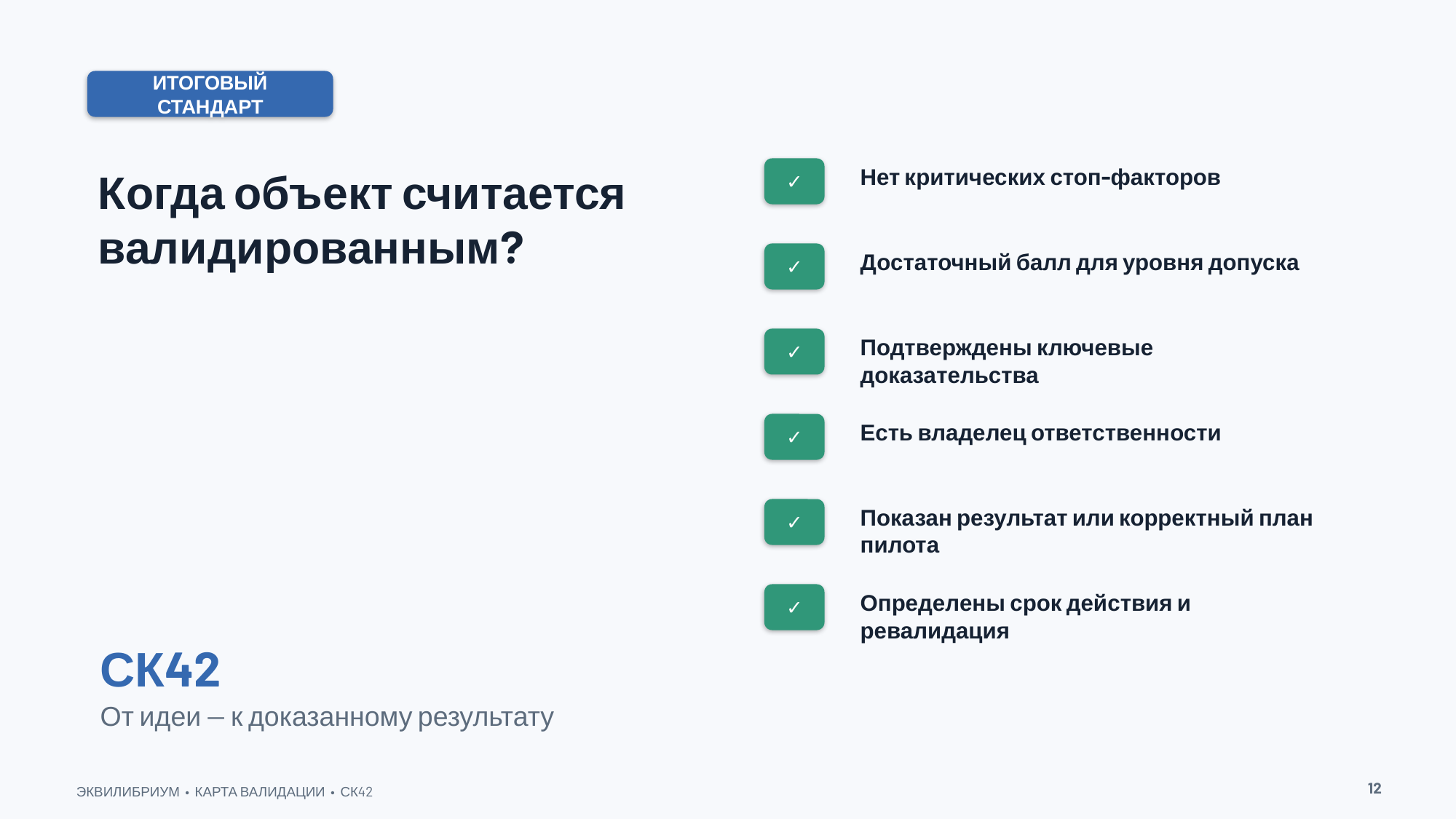

ИТОГОВЫЙ СТАНДАРТ
Нет критических стоп-факторов
Когда объект считается
валидированным?
✓
Достаточный балл для уровня допуска
✓
Подтверждены ключевые доказательства
✓
Есть владелец ответственности
✓
Показан результат или корректный план пилота
✓
Определены срок действия и ревалидация
✓
СК42
От идеи — к доказанному результату
12
ЭКВИЛИБРИУМ  •  КАРТА ВАЛИДАЦИИ  •  СК42